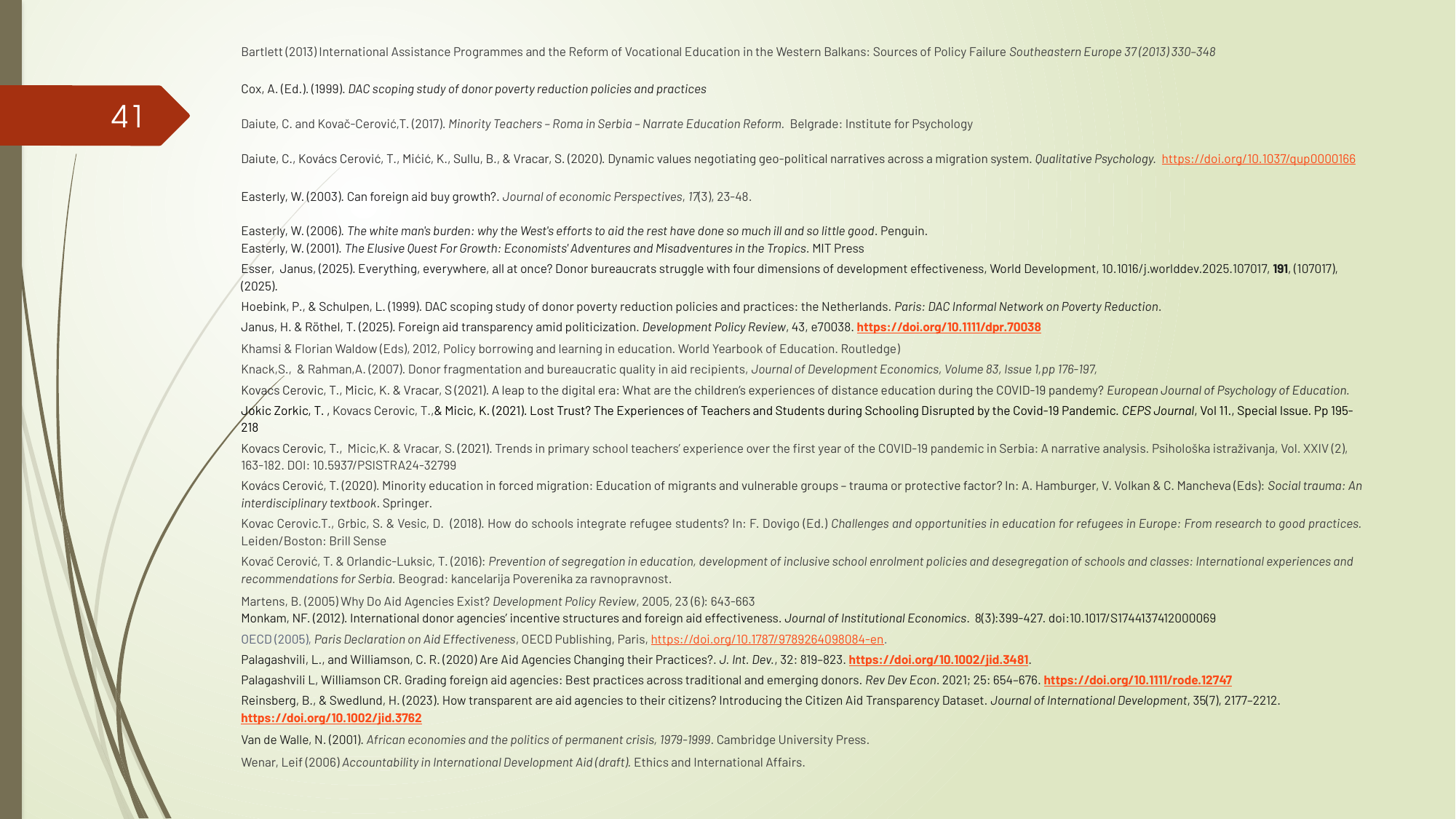

Bartlett (2013) International Assistance Programmes and the Reform of Vocational Education in the Western Balkans: Sources of Policy Failure Southeastern Europe 37 (2013) 330–348

Cox, A. (Ed.). (1999). DAC scoping study of donor poverty reduction policies and practices

Daiute, C. and Kovač-Cerović,T. (2017). Minority Teachers – Roma in Serbia – Narrate Education Reform.  Belgrade: Institute for Psychology

Daiute, C., Kovács Cerović, T., Mićić, K., Sullu, B., & Vracar, S. (2020). Dynamic values negotiating geo-political narratives across a migration system. Qualitative Psychology.  https://doi.org/10.1037/qup0000166

Easterly, W. (2003). Can foreign aid buy growth?. Journal of economic Perspectives, 17(3), 23-48.

Easterly, W. (2006). The white man's burden: why the West's efforts to aid the rest have done so much ill and so little good. Penguin.
Easterly, W. (2001). The Elusive Quest For Growth: Economists' Adventures and Misadventures in the Tropics. MIT Press
Esser,  Janus, (2025). Everything, everywhere, all at once? Donor bureaucrats struggle with four dimensions of development effectiveness, World Development, 10.1016/j.worlddev.2025.107017, 191, (107017), (2025).
Hoebink, P., & Schulpen, L. (1999). DAC scoping study of donor poverty reduction policies and practices: the Netherlands. Paris: DAC Informal Network on Poverty Reduction.
Janus, H. & Röthel, T. (2025). Foreign aid transparency amid politicization. Development Policy Review, 43, e70038. https://doi.org/10.1111/dpr.70038
Khamsi & Florian Waldow (Eds), 2012, Policy borrowing and learning in education. World Yearbook of Education. Routledge)
Knack,S.,  & Rahman,A. (2007). Donor fragmentation and bureaucratic quality in aid recipients, Journal of Development Economics, Volume 83, Issue 1,pp 176-197,
Kovacs Cerovic, T., Micic, K. & Vracar, S (2021). A leap to the digital era: What are the children’s experiences of distance education during the COVID-19 pandemy? European Journal of Psychology of Education.
Jokic Zorkic, T. , Kovacs Cerovic, T.,& Micic, K. (2021). Lost Trust? The Experiences of Teachers and Students during Schooling Disrupted by the Covid-19 Pandemic. CEPS Journal, Vol 11., Special Issue. Pp 195-218
Kovacs Cerovic, T.,  Micic,K. & Vracar, S. (2021). Trends in primary school teachers’ experience over the first year of the COVID-19 pandemic in Serbia: A narrative analysis. Psihološka istraživanja, Vol. XXIV (2), 163-182. DOI: 10.5937/PSISTRA24-32799
Kovács Cerović, T. (2020). Minority education in forced migration: Education of migrants and vulnerable groups – trauma or protective factor? In: A. Hamburger, V. Volkan & C. Mancheva (Eds): Social trauma: An interdisciplinary textbook. Springer.
Kovac Cerovic.T., Grbic, S. & Vesic, D.  (2018). How do schools integrate refugee students? In: F. Dovigo (Ed.) Challenges and opportunities in education for refugees in Europe: From research to good practices. Leiden/Boston: Brill Sense
Kovač Cerović, T. & Orlandic-Luksic, T. (2016): Prevention of segregation in education, development of inclusive school enrolment policies and desegregation of schools and classes: International experiences and recommendations for Serbia. Beograd: kancelarija Poverenika za ravnopravnost.
Martens, B. (2005) Why Do Aid Agencies Exist? Development Policy Review, 2005, 23 (6): 643-663
Monkam, NF. (2012). International donor agencies’ incentive structures and foreign aid effectiveness. Journal of Institutional Economics.  8(3):399-427. doi:10.1017/S1744137412000069
OECD (2005), Paris Declaration on Aid Effectiveness, OECD Publishing, Paris, https://doi.org/10.1787/9789264098084-en.
Palagashvili, L., and Williamson, C. R. (2020) Are Aid Agencies Changing their Practices?. J. Int. Dev., 32: 819–823. https://doi.org/10.1002/jid.3481.
Palagashvili L, Williamson CR. Grading foreign aid agencies: Best practices across traditional and emerging donors. Rev Dev Econ. 2021; 25: 654–676. https://doi.org/10.1111/rode.12747
Reinsberg, B., & Swedlund, H. (2023). How transparent are aid agencies to their citizens? Introducing the Citizen Aid Transparency Dataset. Journal of International Development, 35(7), 2177–2212. https://doi.org/10.1002/jid.3762
Van de Walle, N. (2001). African economies and the politics of permanent crisis, 1979-1999. Cambridge University Press.
Wenar, Leif (2006) Accountability in International Development Aid (draft). Ethics and International Affairs.

#
41